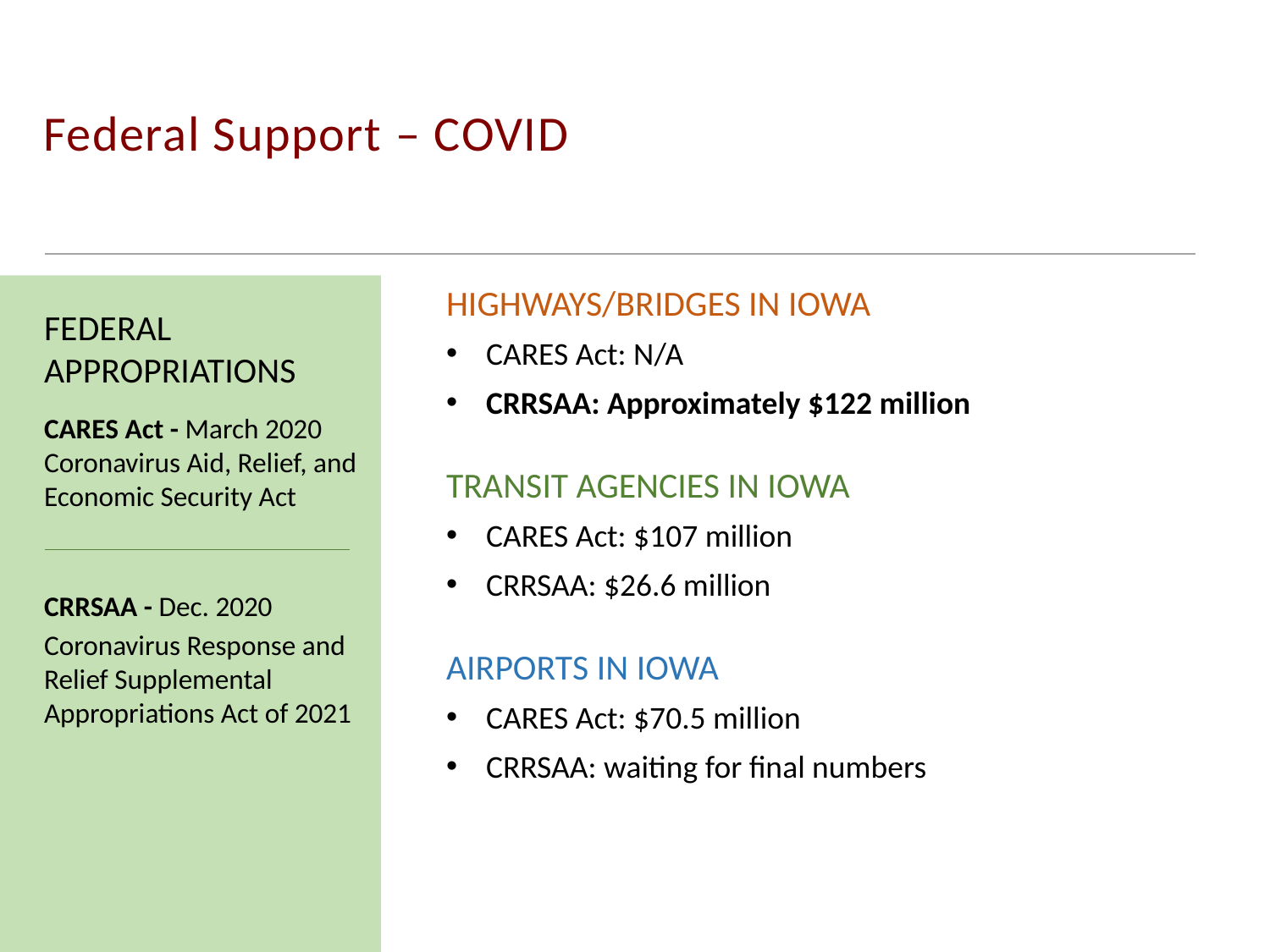

Federal Support – COVID
HIGHWAYS/BRIDGES IN IOWA
CARES Act: N/A
CRRSAA: Approximately $122 million
TRANSIT AGENCIES IN IOWA
CARES Act: $107 million
CRRSAA: $26.6 million
AIRPORTS IN IOWA
CARES Act: $70.5 million
CRRSAA: waiting for final numbers

FEDERAL APPROPRIATIONS
CARES Act - March 2020
Coronavirus Aid, Relief, and Economic Security Act

CRRSAA - Dec. 2020
Coronavirus Response and Relief Supplemental Appropriations Act of 2021
10